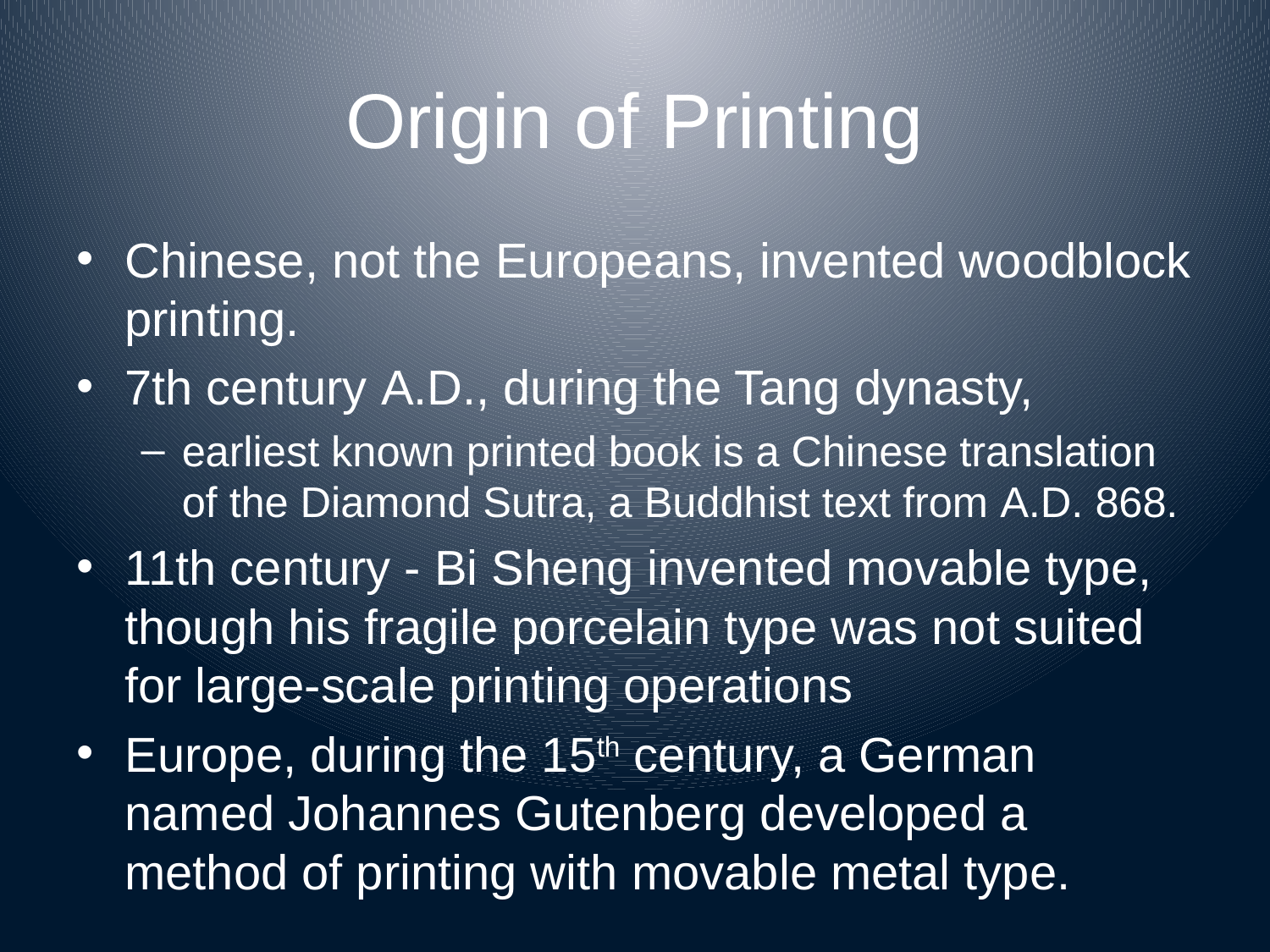

# Origin of Printing
Chinese, not the Europeans, invented woodblock printing.
7th century a.d., during the Tang dynasty,
earliest known printed book is a Chinese translation of the Diamond Sutra, a Buddhist text from a.d. 868.
11th century - Bi Sheng invented movable type, though his fragile porcelain type was not suited for large-scale printing operations
Europe, during the 15th century, a German named Johannes Gutenberg developed a method of printing with movable metal type.